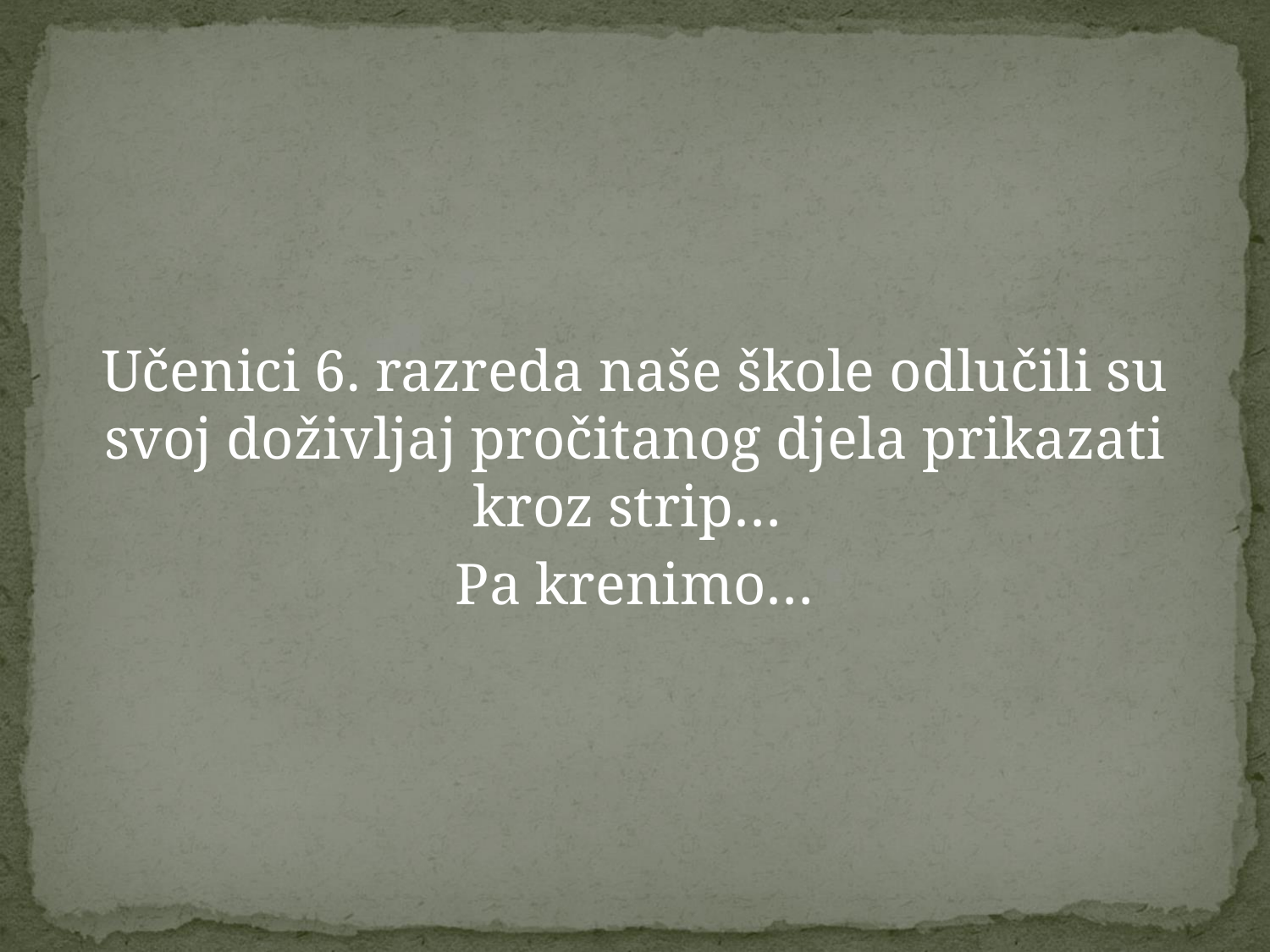

Učenici 6. razreda naše škole odlučili su svoj doživljaj pročitanog djela prikazati kroz strip…
Pa krenimo…